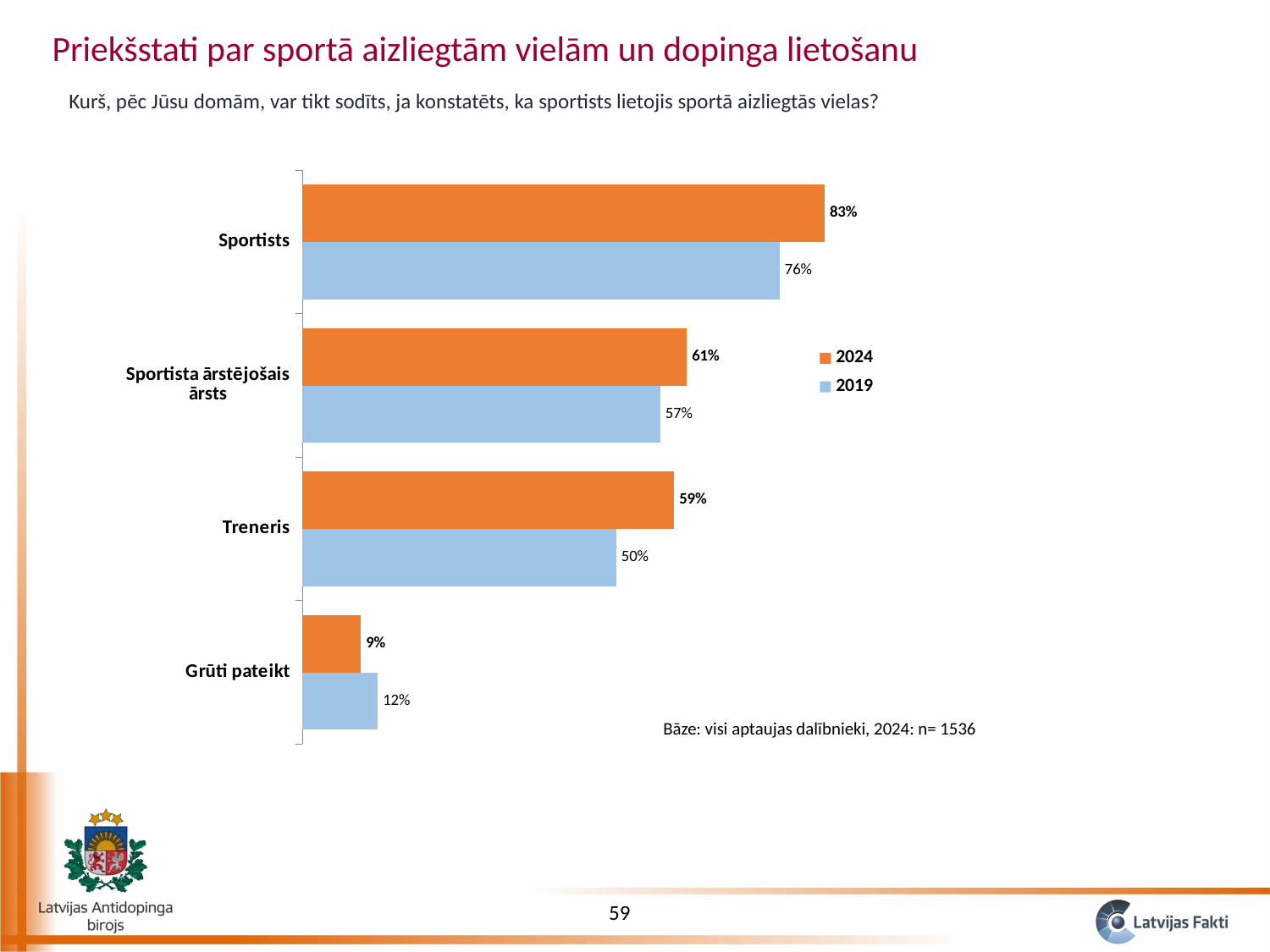

Priekšstati par sportā aizliegtām vielām un dopinga lietošanu
Kurš, pēc Jūsu domām, var tikt sodīts, ja konstatēts, ka sportists lietojis sportā aizliegtās vielas?

### Chart

| Category | 2019 | 2024 |
|---|---|---|
| Grūti pateikt | 0.12 | 0.09312861429014702 |
| Treneris | 0.5 | 0.5922099167372028 |
| Sportista ārstējošais ārsts | 0.57 | 0.6123603068957553 |
| Sportists | 0.76 | 0.83169011339325 |
Bāze: visi aptaujas dalībnieki, 2024: n= 1536
59